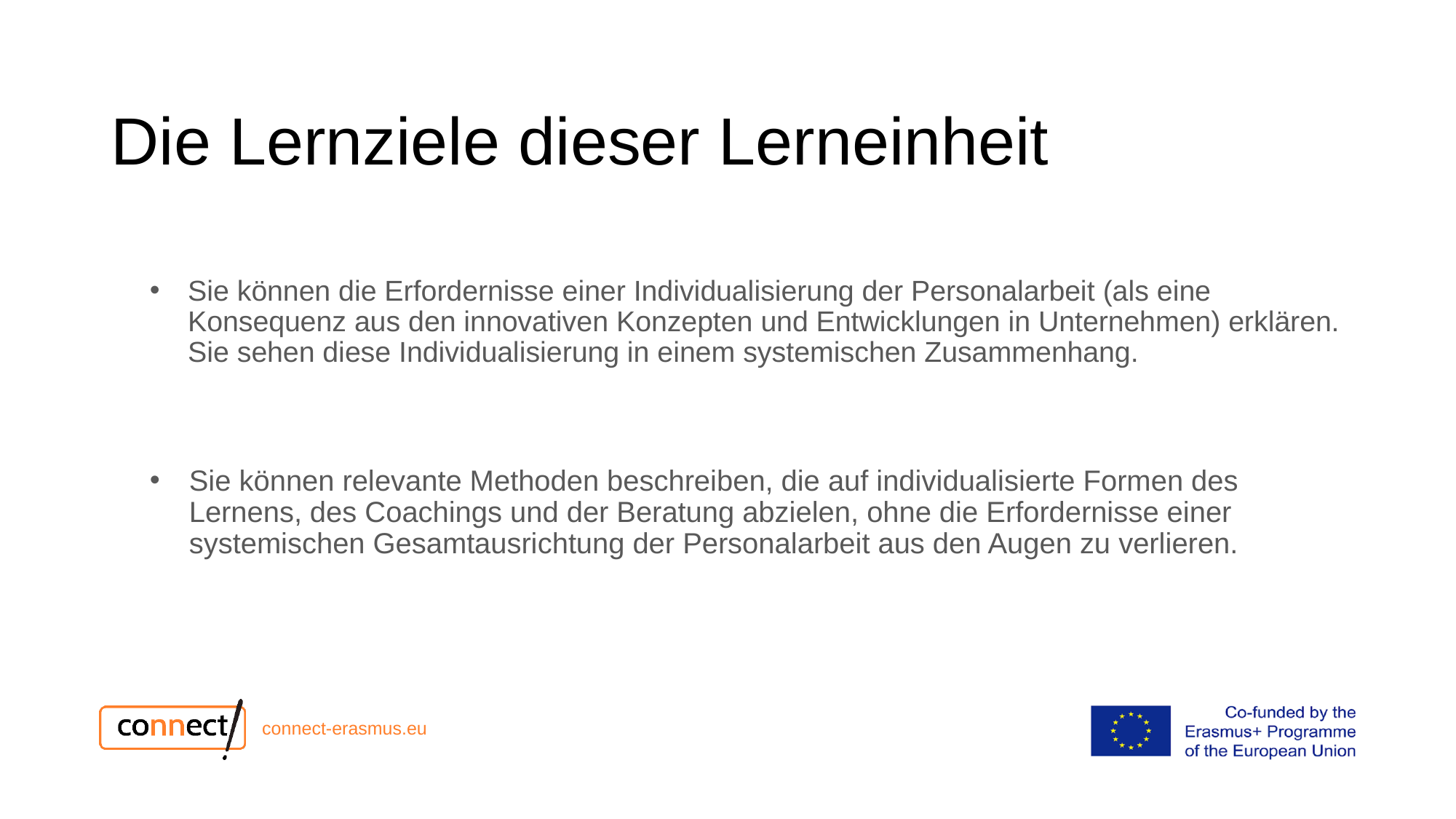

# Die Lernziele dieser Lerneinheit
Sie können die Erfordernisse einer Individualisierung der Personalarbeit (als eine Konsequenz aus den innovativen Konzepten und Entwicklungen in Unternehmen) erklären. Sie sehen diese Individualisierung in einem systemischen Zusammenhang.
Sie können relevante Methoden beschreiben, die auf individualisierte Formen des Lernens, des Coachings und der Beratung abzielen, ohne die Erfordernisse einer systemischen Gesamtausrichtung der Personalarbeit aus den Augen zu verlieren.
connect-erasmus.eu